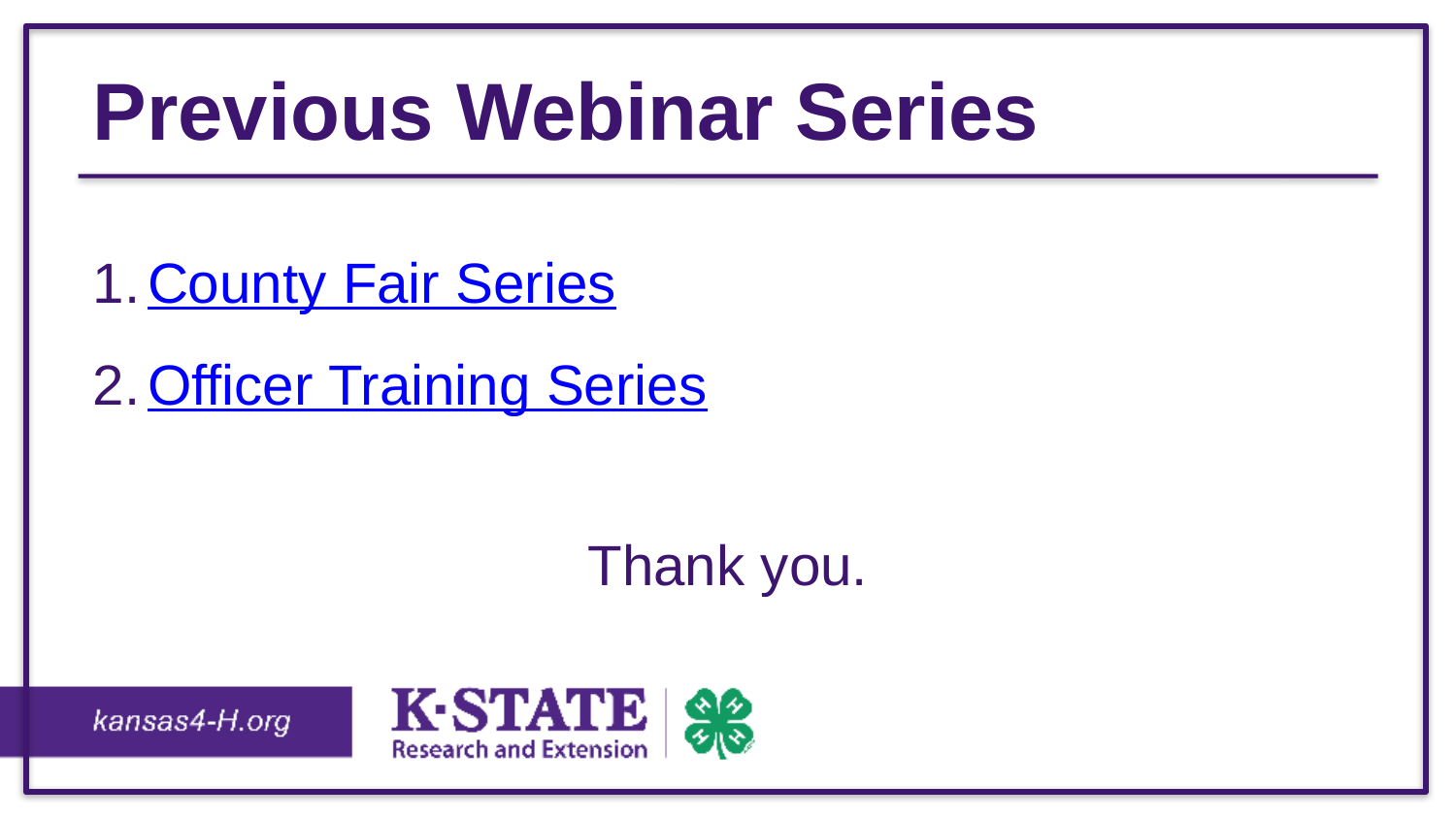

# Previous Webinar Series
County Fair Series
Officer Training Series

Thank you.